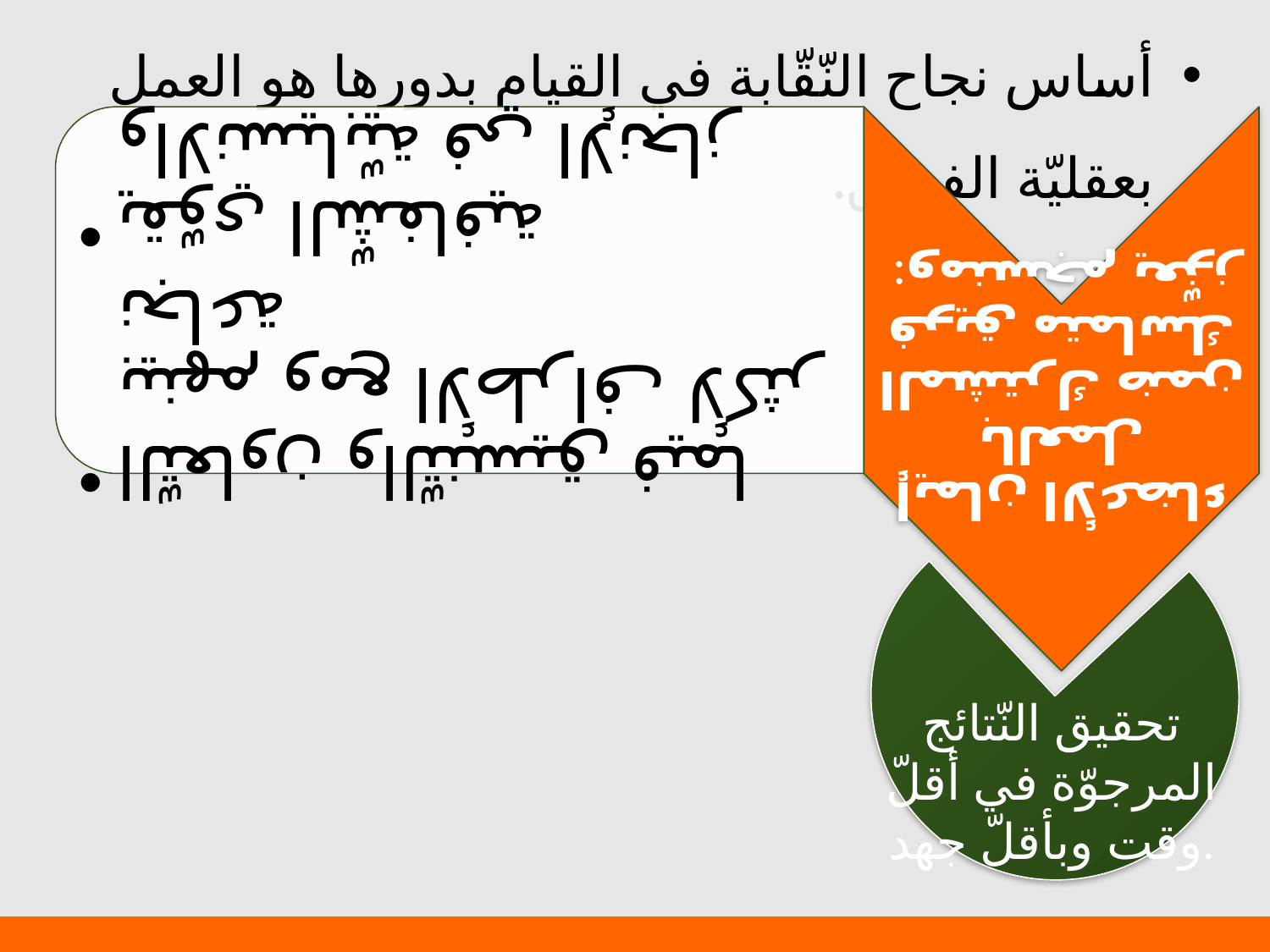

أساس نجاح النّقّابة في القيام بدورها هو العمل بعقليّة الفريق.
إيمان الأعضاء بالعمل المشترك ضمن فريق متماسك ومنسجم يعزّز:
التّعاون والتّنسيق فيما بينهم ومع الأطراف لأكثر نجاعة
يقوّي الشّفافية والانسيابيّة في الإنجاز

تحقيق النّتائج المرجوّة في أقلّ وقت وبأقلّ جهد.